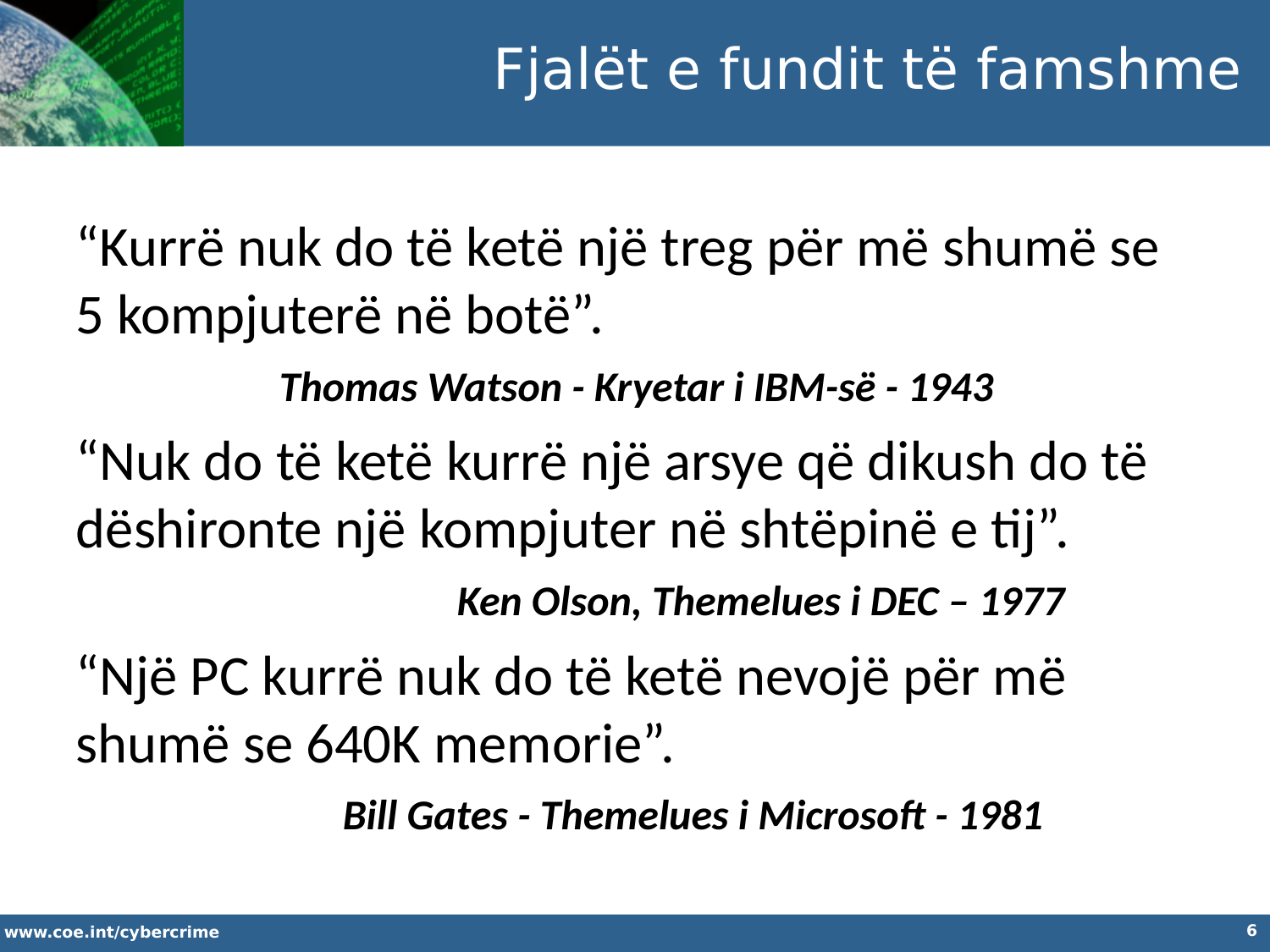

Fjalët e fundit të famshme
“Kurrë nuk do të ketë një treg për më shumë se 5 kompjuterë në botë”.
	      Thomas Watson - Kryetar i IBM-së - 1943
“Nuk do të ketë kurrë një arsye që dikush do të dëshironte një kompjuter në shtëpinë e tij”.
			Ken Olson, Themelues i DEC – 1977
“Një PC kurrë nuk do të ketë nevojë për më shumë se 640K memorie”.
		 Bill Gates - Themelues i Microsoft - 1981